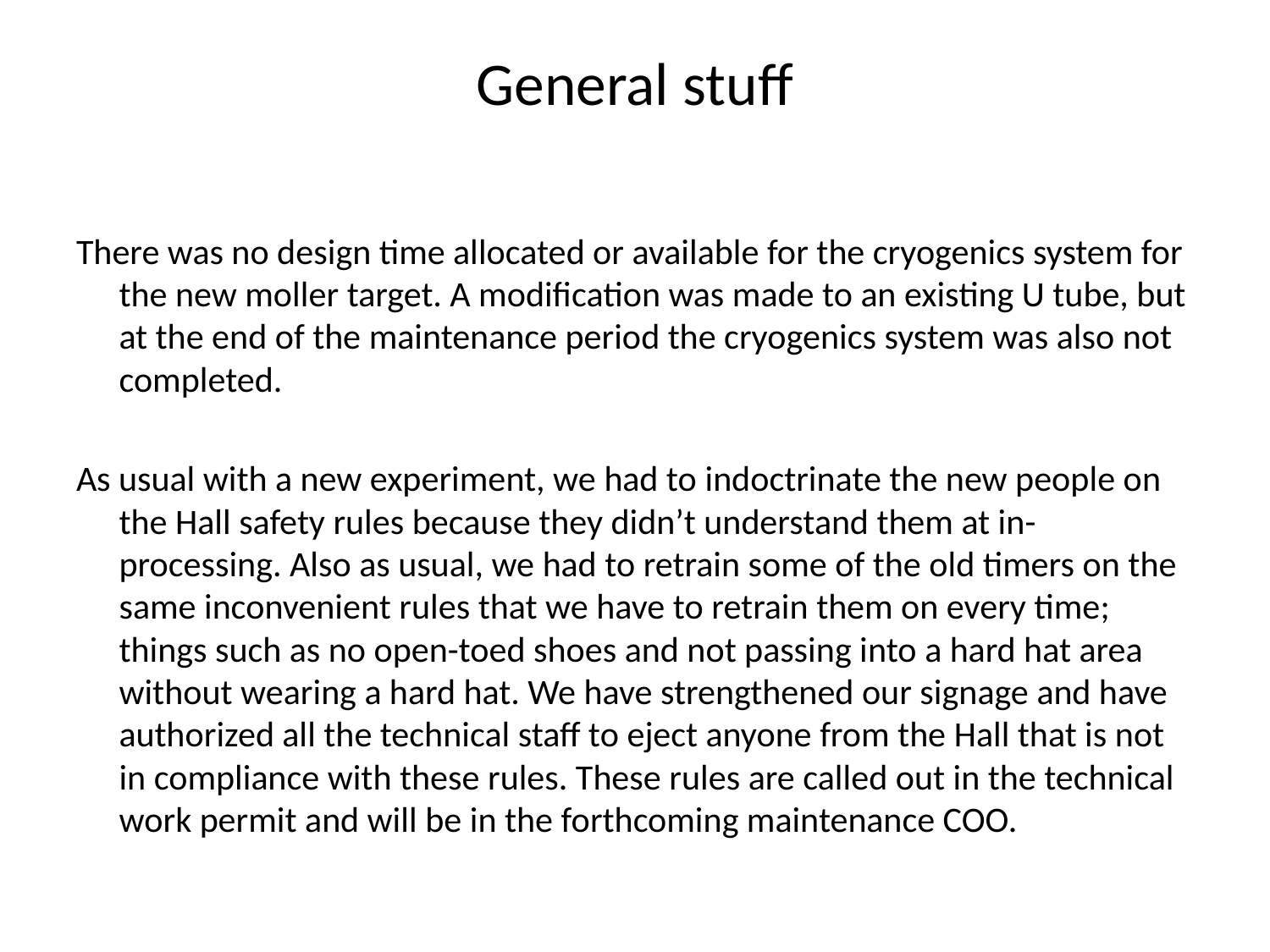

# General stuff
There was no design time allocated or available for the cryogenics system for the new moller target. A modification was made to an existing U tube, but at the end of the maintenance period the cryogenics system was also not completed.

As usual with a new experiment, we had to indoctrinate the new people on the Hall safety rules because they didn’t understand them at in-processing. Also as usual, we had to retrain some of the old timers on the same inconvenient rules that we have to retrain them on every time; things such as no open-toed shoes and not passing into a hard hat area without wearing a hard hat. We have strengthened our signage and have authorized all the technical staff to eject anyone from the Hall that is not in compliance with these rules. These rules are called out in the technical work permit and will be in the forthcoming maintenance COO.